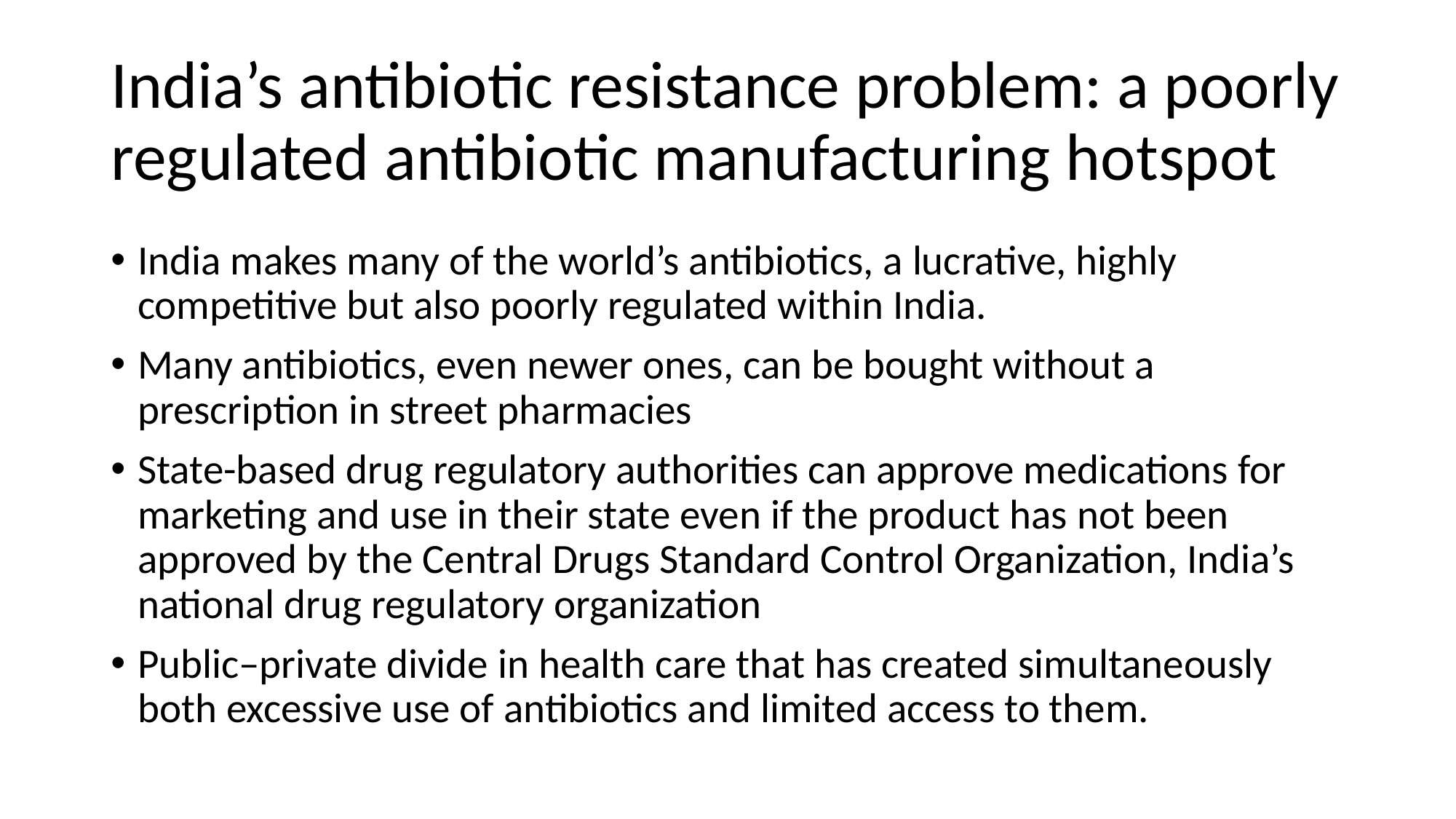

# India’s antibiotic resistance problem: a poorly regulated antibiotic manufacturing hotspot
India makes many of the world’s antibiotics, a lucrative, highly competitive but also poorly regulated within India.
Many antibiotics, even newer ones, can be bought without a prescription in street pharmacies
State-based drug regulatory authorities can approve medications for marketing and use in their state even if the product has not been approved by the Central Drugs Standard Control Organization, India’s national drug regulatory organization
Public–private divide in health care that has created simultaneously both excessive use of antibiotics and limited access to them.